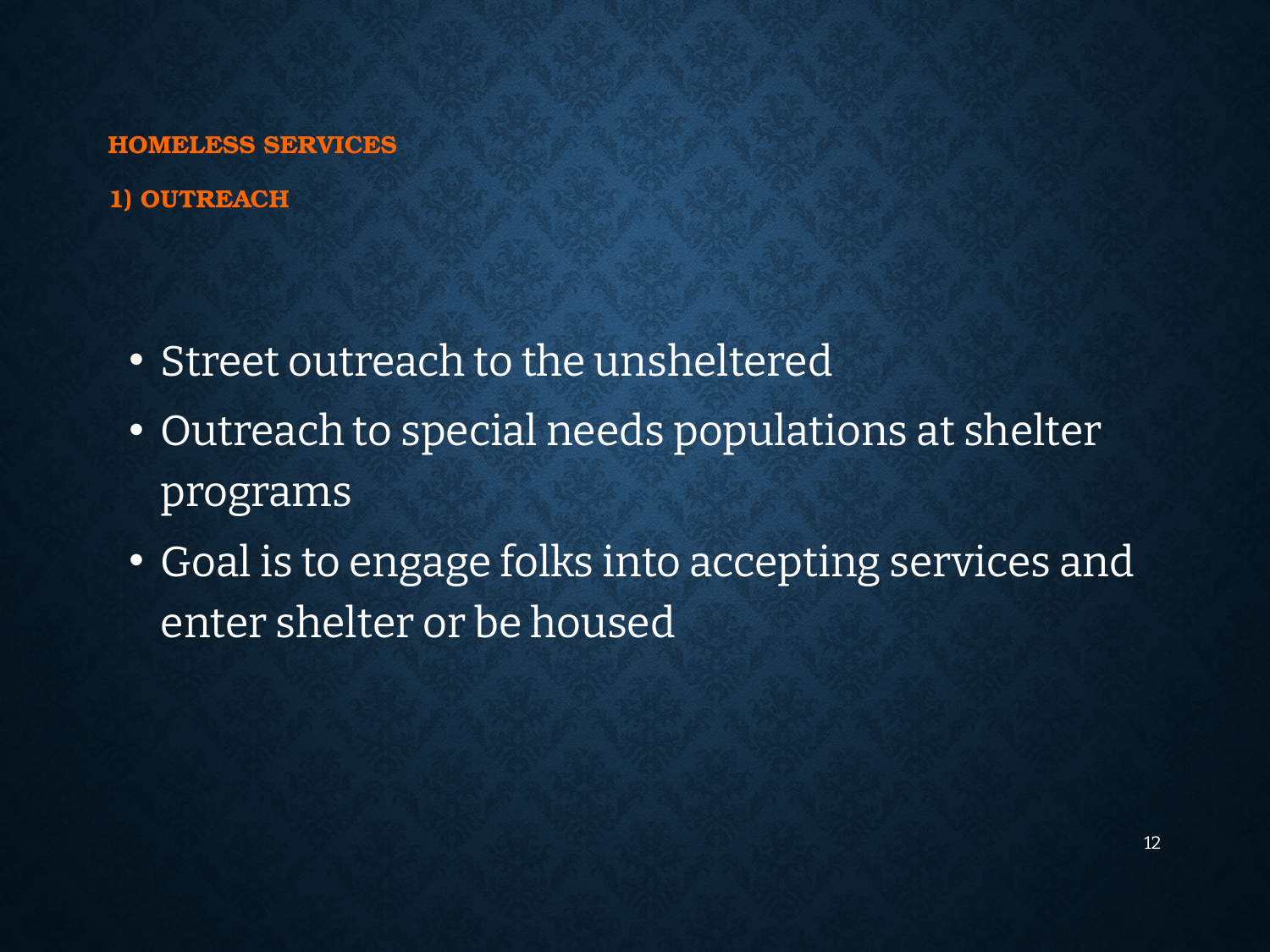

# Homeless Services 1) Outreach
Street outreach to the unsheltered
Outreach to special needs populations at shelter programs
Goal is to engage folks into accepting services and enter shelter or be housed
12